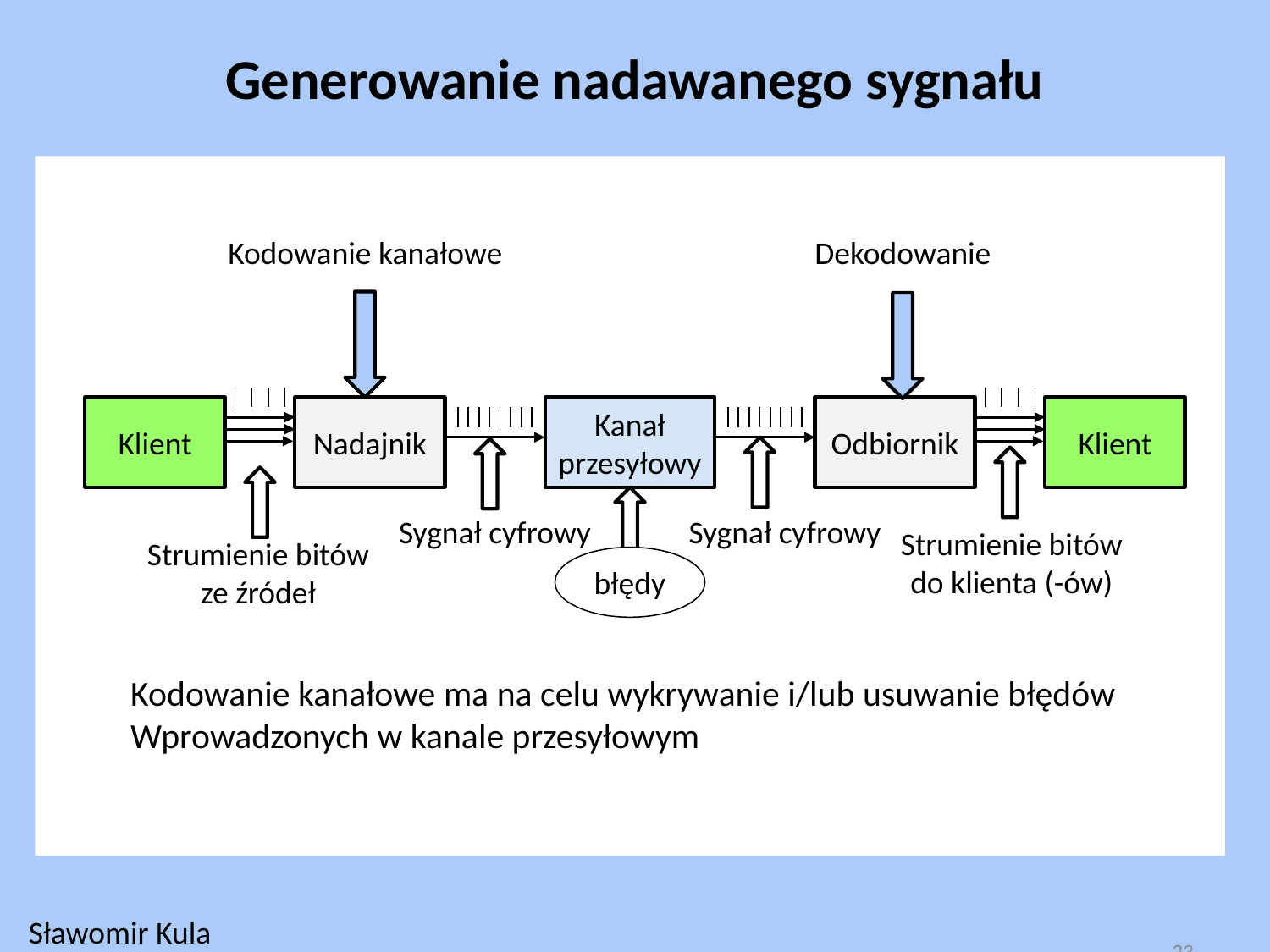

Generowanie nadawanego sygnału

Kodowanie kanałowe
Dekodowanie

Klient
Nadajnik
Kanał
przesyłowy
Odbiornik
Klient

Sygnał cyfrowy
Sygnał cyfrowy
Strumienie bitów
do klienta (-ów)
Strumienie bitów
ze źródeł
błędy
Kodowanie kanałowe ma na celu wykrywanie i/lub usuwanie błędów
Wprowadzonych w kanale przesyłowym
Sławomir Kula
23